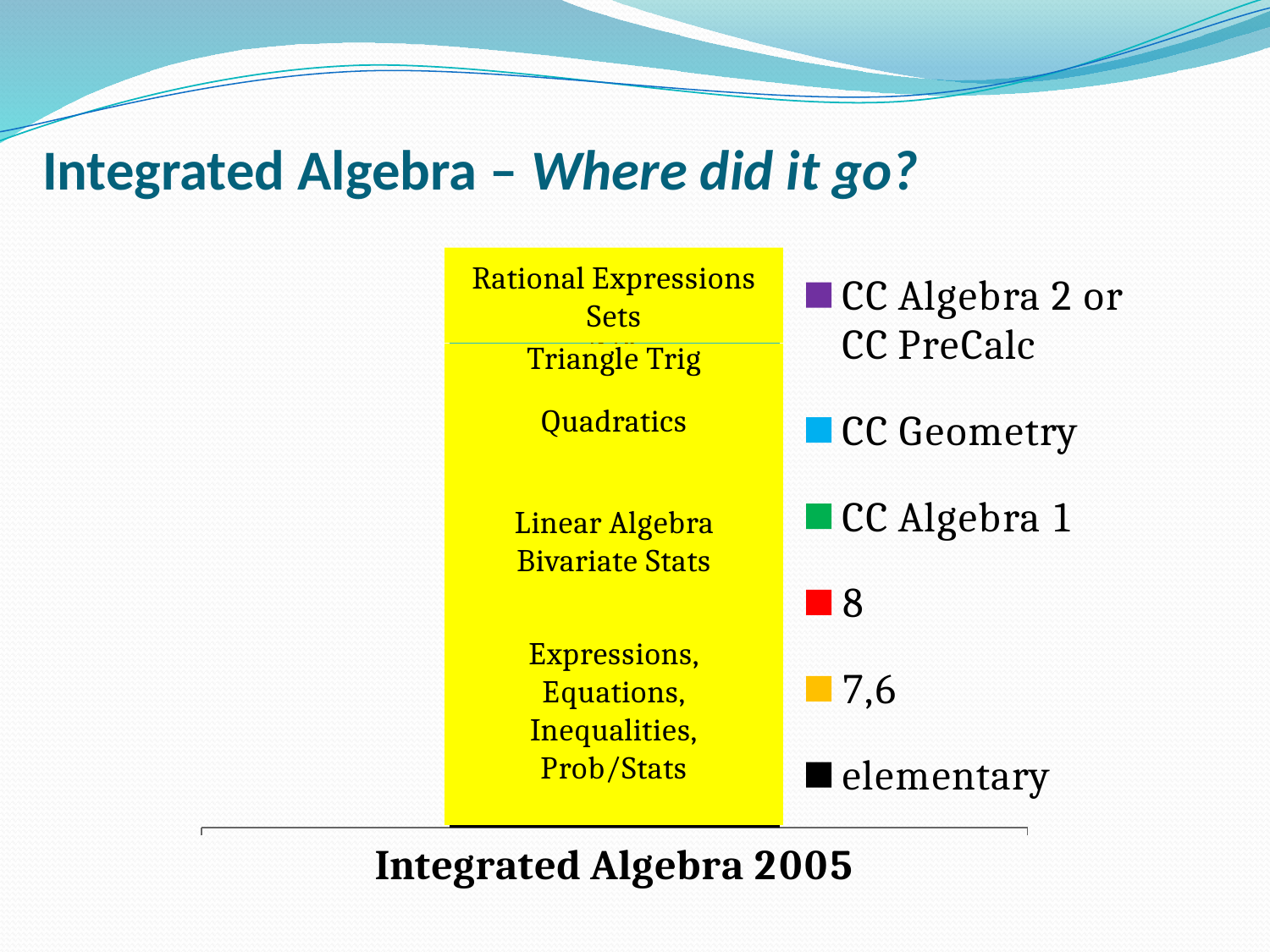

# Integrated Algebra – Where did it go?

### Chart

| Category | elementary | 7,6 | 8 | CC Algebra 1 | CC Geometry | CC Algebra 2 or CC PreCalc |
|---|---|---|---|---|---|---|
| Integrated Algebra 2005 | 1.0 | 33.0 | 22.0 | 16.0 | 3.0 | 14.0 |
Rational Expressions
Sets
Triangle Trig
Quadratics
Linear Algebra
Bivariate Stats
Expressions, Equations, Inequalities, Prob/Stats